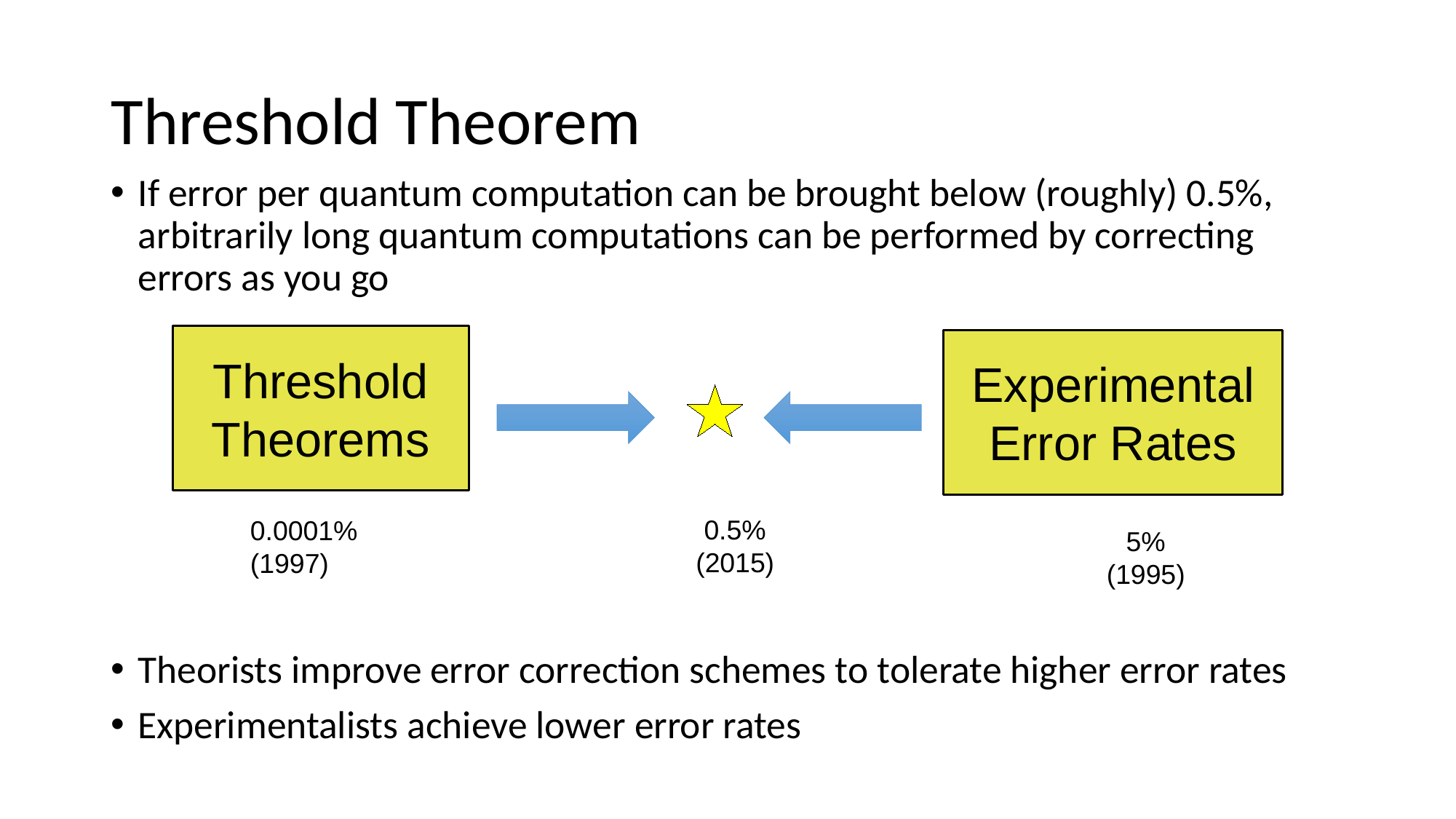

# Threshold Theorem
If error per quantum computation can be brought below (roughly) 0.5%, arbitrarily long quantum computations can be performed by correcting errors as you go

Theorists improve error correction schemes to tolerate higher error rates
Experimentalists achieve lower error rates

Threshold
Theorems
Experimental
Error Rates

0.5%
(2015)
0.0001%
(1997)
5%
(1995)